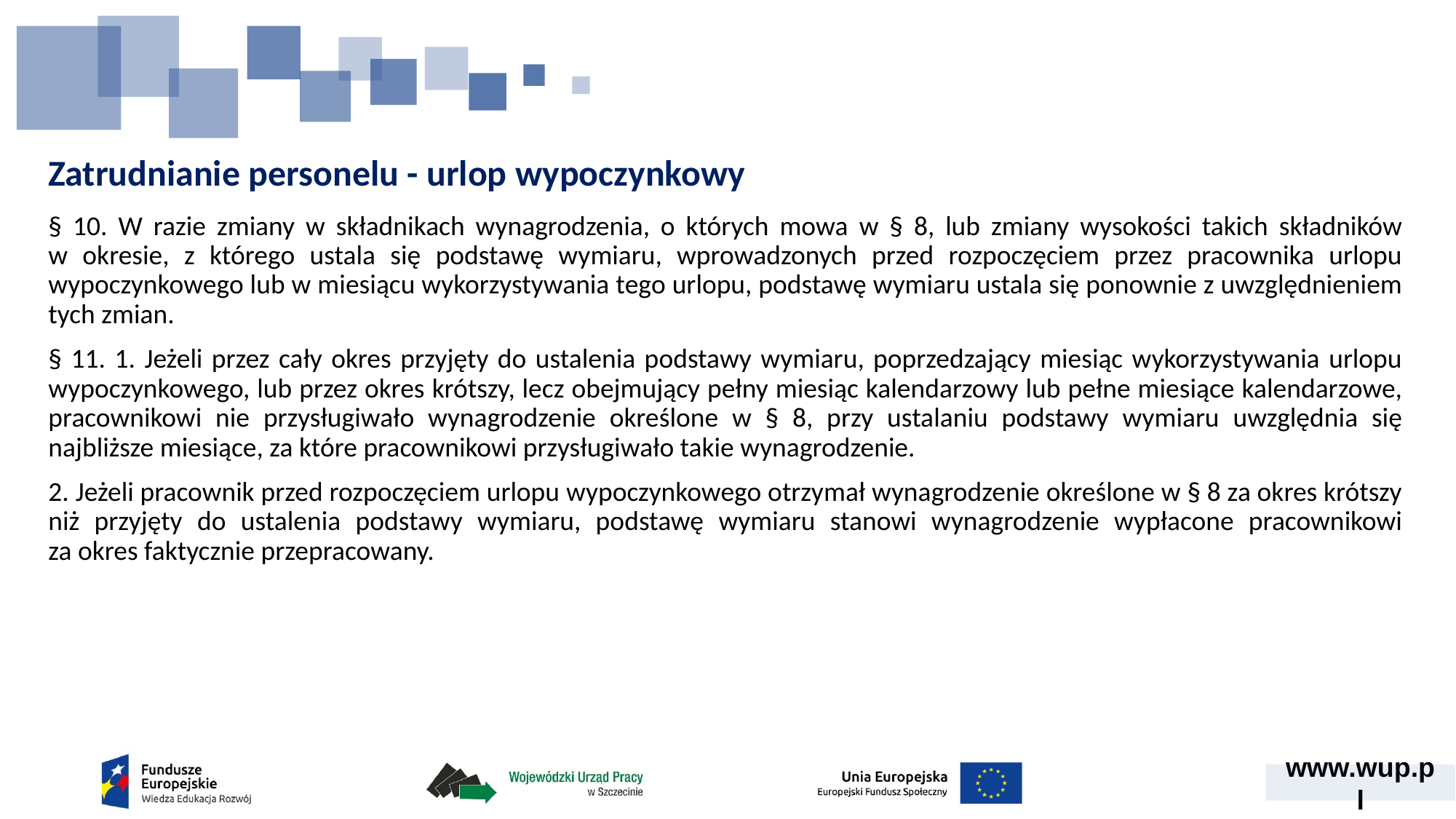

# Zatrudnianie personelu - urlop wypoczynkowy
§ 10. W razie zmiany w składnikach wynagrodzenia, o których mowa w § 8, lub zmiany wysokości takich składników
w okresie, z którego ustala się podstawę wymiaru, wprowadzonych przed rozpoczęciem przez pracownika urlopu wypoczynkowego lub w miesiącu wykorzystywania tego urlopu, podstawę wymiaru ustala się ponownie z uwzględnieniem tych zmian.
§ 11. 1. Jeżeli przez cały okres przyjęty do ustalenia podstawy wymiaru, poprzedzający miesiąc wykorzystywania urlopu wypoczynkowego, lub przez okres krótszy, lecz obejmujący pełny miesiąc kalendarzowy lub pełne miesiące kalendarzowe, pracownikowi nie przysługiwało wynagrodzenie określone w § 8, przy ustalaniu podstawy wymiaru uwzględnia się najbliższe miesiące, za które pracownikowi przysługiwało takie wynagrodzenie.
2. Jeżeli pracownik przed rozpoczęciem urlopu wypoczynkowego otrzymał wynagrodzenie określone w § 8 za okres krótszy niż przyjęty do ustalenia podstawy wymiaru, podstawę wymiaru stanowi wynagrodzenie wypłacone pracownikowi za okres faktycznie przepracowany.